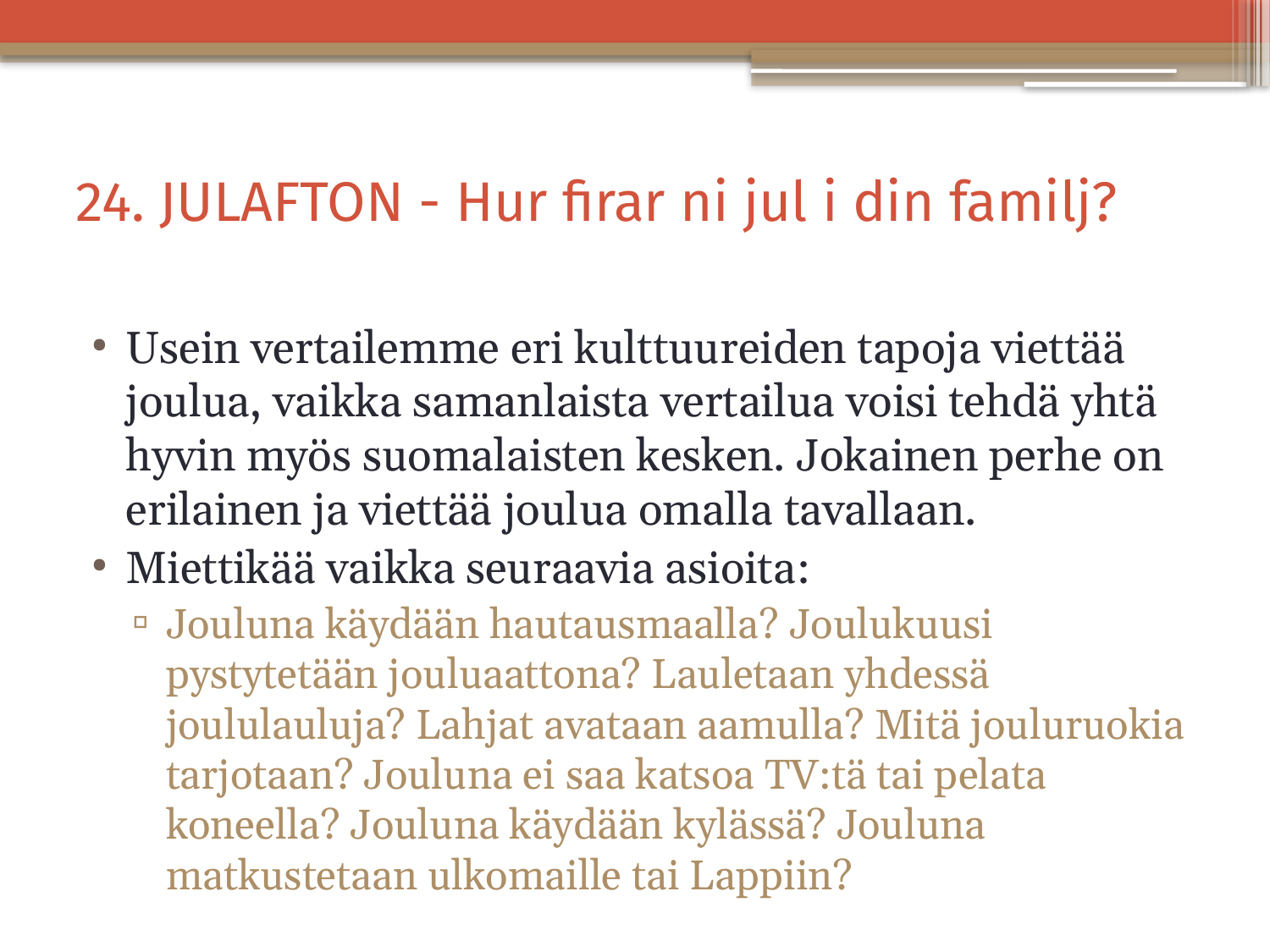

# 24. JULAFTON - Hur firar ni jul i din familj?
Usein vertailemme eri kulttuureiden tapoja viettää joulua, vaikka samanlaista vertailua voisi tehdä yhtä hyvin myös suomalaisten kesken. Jokainen perhe on erilainen ja viettää joulua omalla tavallaan.
Miettikää vaikka seuraavia asioita:
Jouluna käydään hautausmaalla? Joulukuusi pystytetään jouluaattona? Lauletaan yhdessä joululauluja? Lahjat avataan aamulla? Mitä jouluruokia tarjotaan? Jouluna ei saa katsoa TV:tä tai pelata koneella? Jouluna käydään kylässä? Jouluna matkustetaan ulkomaille tai Lappiin?